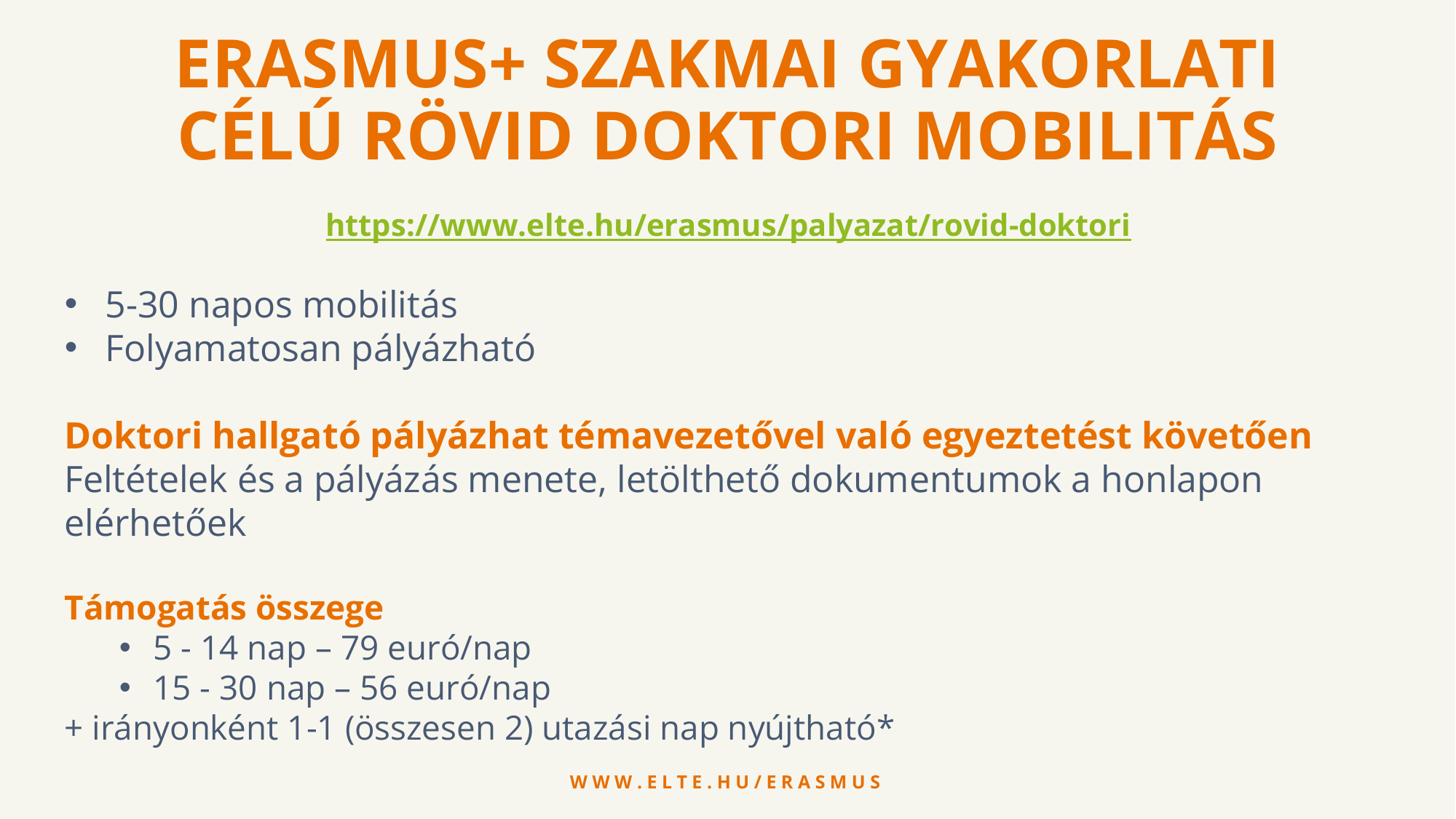

Erasmus+ szakmai gyakorlati célú rövid doktori mobilitás
https://www.elte.hu/erasmus/palyazat/rovid-doktori
5-30 napos mobilitás
Folyamatosan pályázható

Doktori hallgató pályázhat témavezetővel való egyeztetést követően
Feltételek és a pályázás menete, letölthető dokumentumok a honlapon elérhetőek

Támogatás összege
5 - 14 nap – 79 euró/nap
15 - 30 nap – 56 euró/nap
+ irányonként 1-1 (összesen 2) utazási nap nyújtható*

w w w . e l t e . h u / e r a s m u s